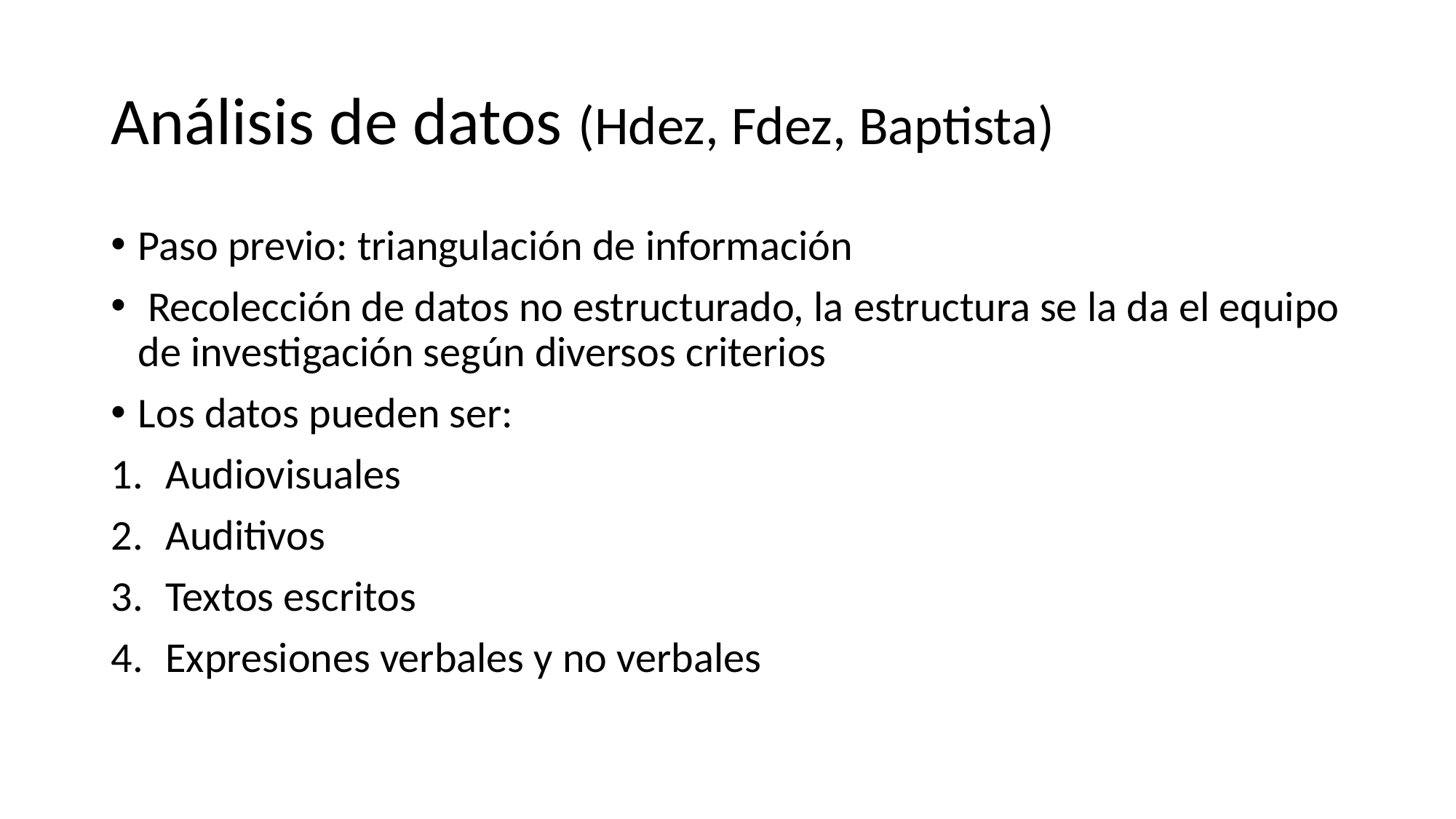

# Análisis de datos (Hdez, Fdez, Baptista)
Paso previo: triangulación de información
 Recolección de datos no estructurado, la estructura se la da el equipo de investigación según diversos criterios
Los datos pueden ser:
Audiovisuales
Auditivos
Textos escritos
Expresiones verbales y no verbales